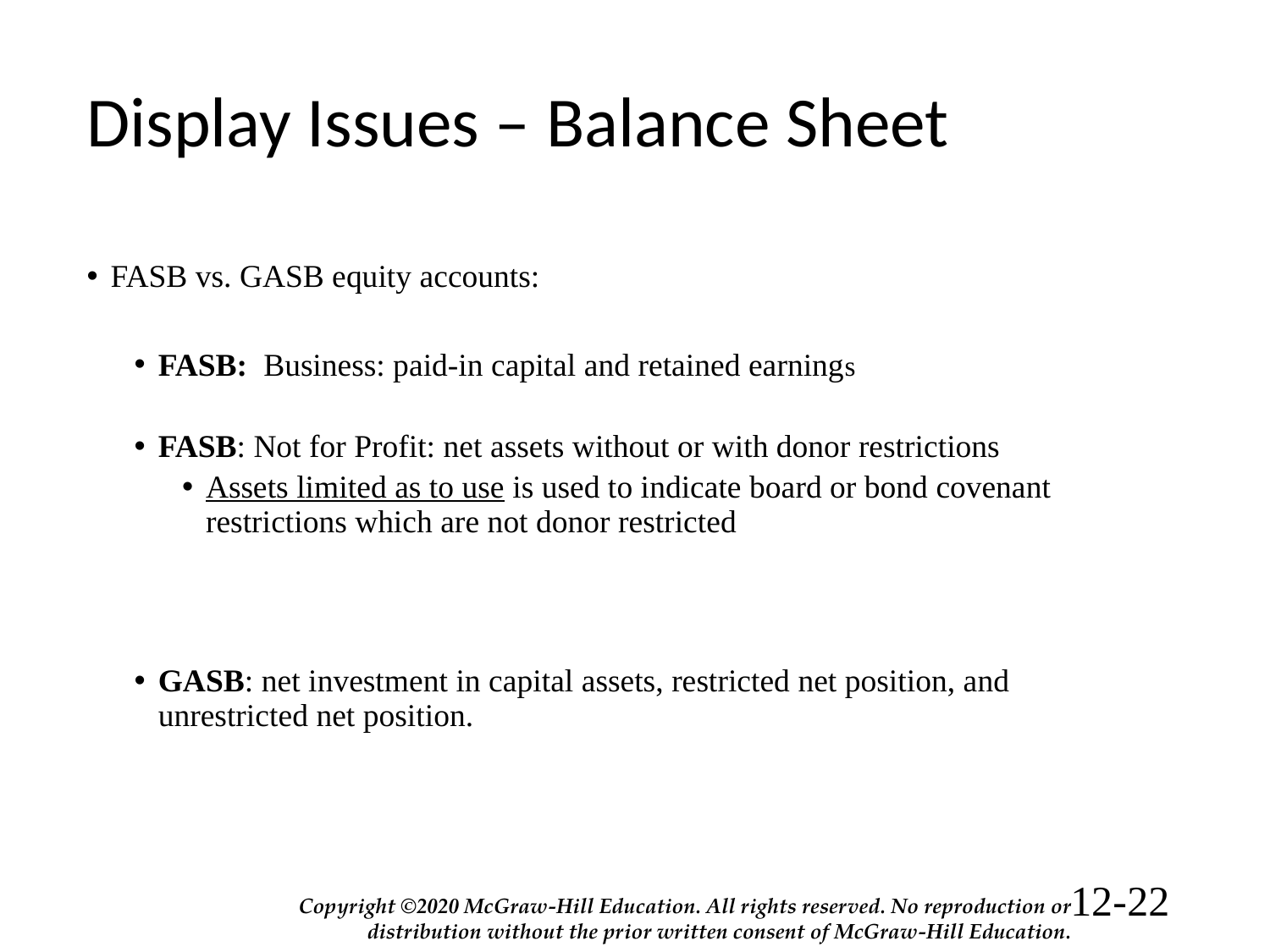

# Display Issues – Balance Sheet
FASB vs. GASB equity accounts:

FASB:  Business: paid-in capital and retained earnings

FASB: Not for Profit: net assets without or with donor restrictions
Assets limited as to use is used to indicate board or bond covenant restrictions which are not donor restricted

GASB: net investment in capital assets, restricted net position, and unrestricted net position.

Copyright ©2020 McGraw-Hill Education. All rights reserved. No reproduction or distribution without the prior written consent of McGraw-Hill Education.